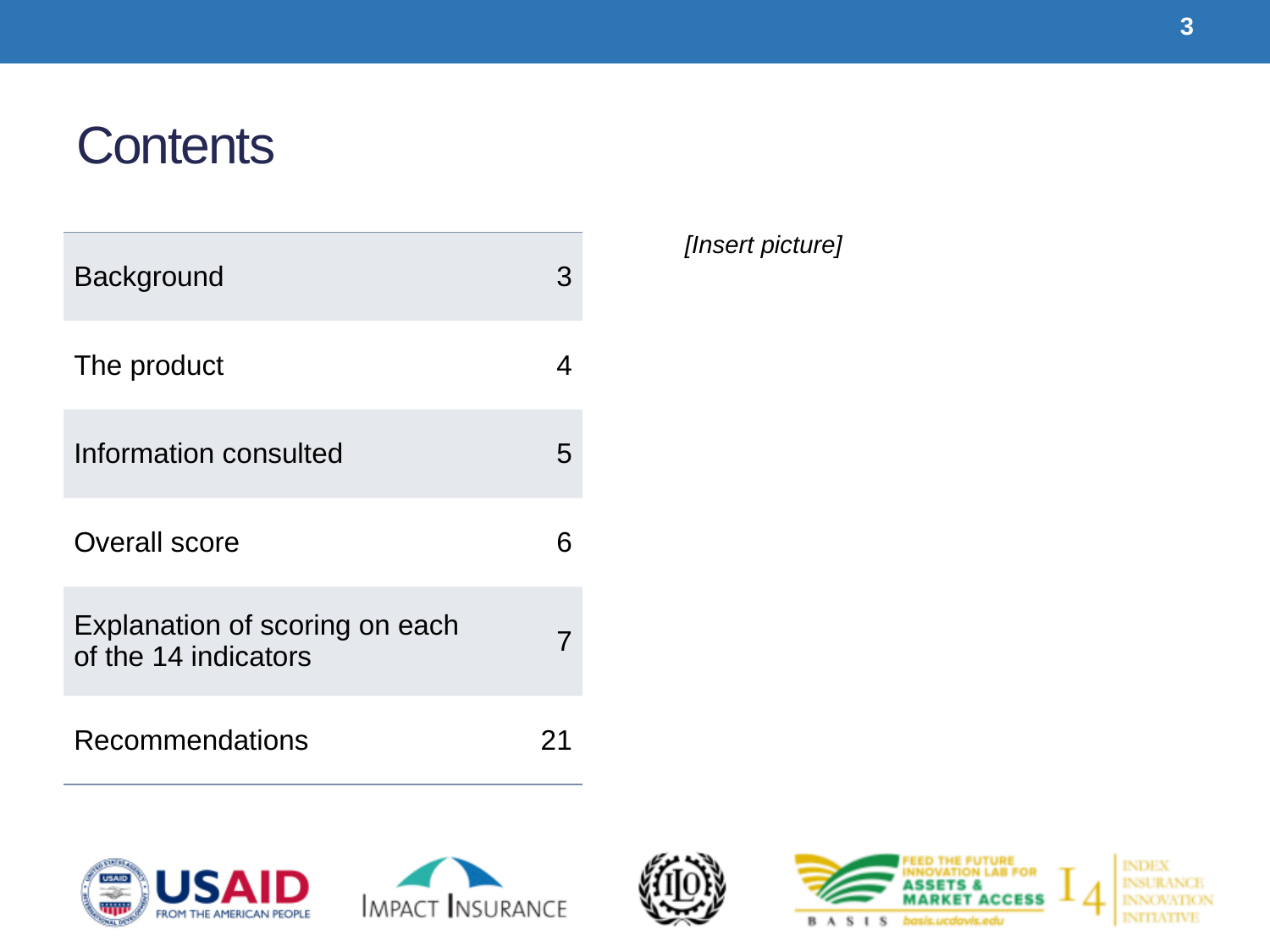

3
# Contents
[Insert picture]
| Background | 3 |
| --- | --- |
| The product | 4 |
| Information consulted | 5 |
| Overall score | 6 |
| Explanation of scoring on each of the 14 indicators | 7 |
| Recommendations | 21 |